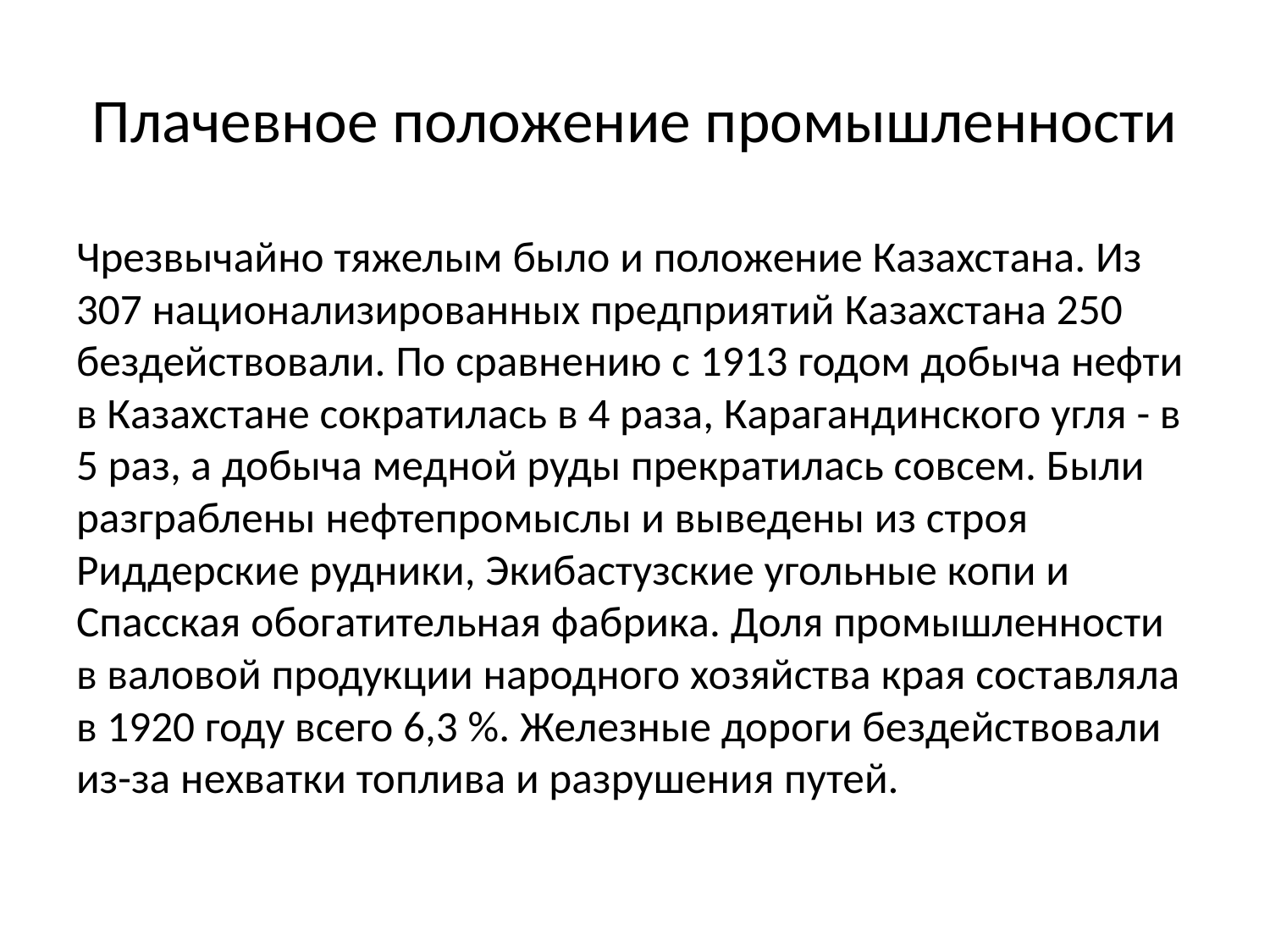

# Плачевное положение промышленности
Чрезвычайно тяжелым было и положение Казахстана. Из 307 национализированных предприятий Казахстана 250 бездействовали. По сравнению с 1913 годом добыча нефти в Казахстане сократилась в 4 раза, Карагандинского угля - в 5 раз, а добыча медной руды прекратилась совсем. Были разграблены нефтепромыслы и выведены из строя Риддерские рудники, Экибастузские угольные копи и Спасская обогатительная фабрика. Доля промышленности в валовой продукции народного хозяйства края составляла в 1920 году всего 6,3 %. Железные дороги бездействовали из-за нехватки топлива и разрушения путей.